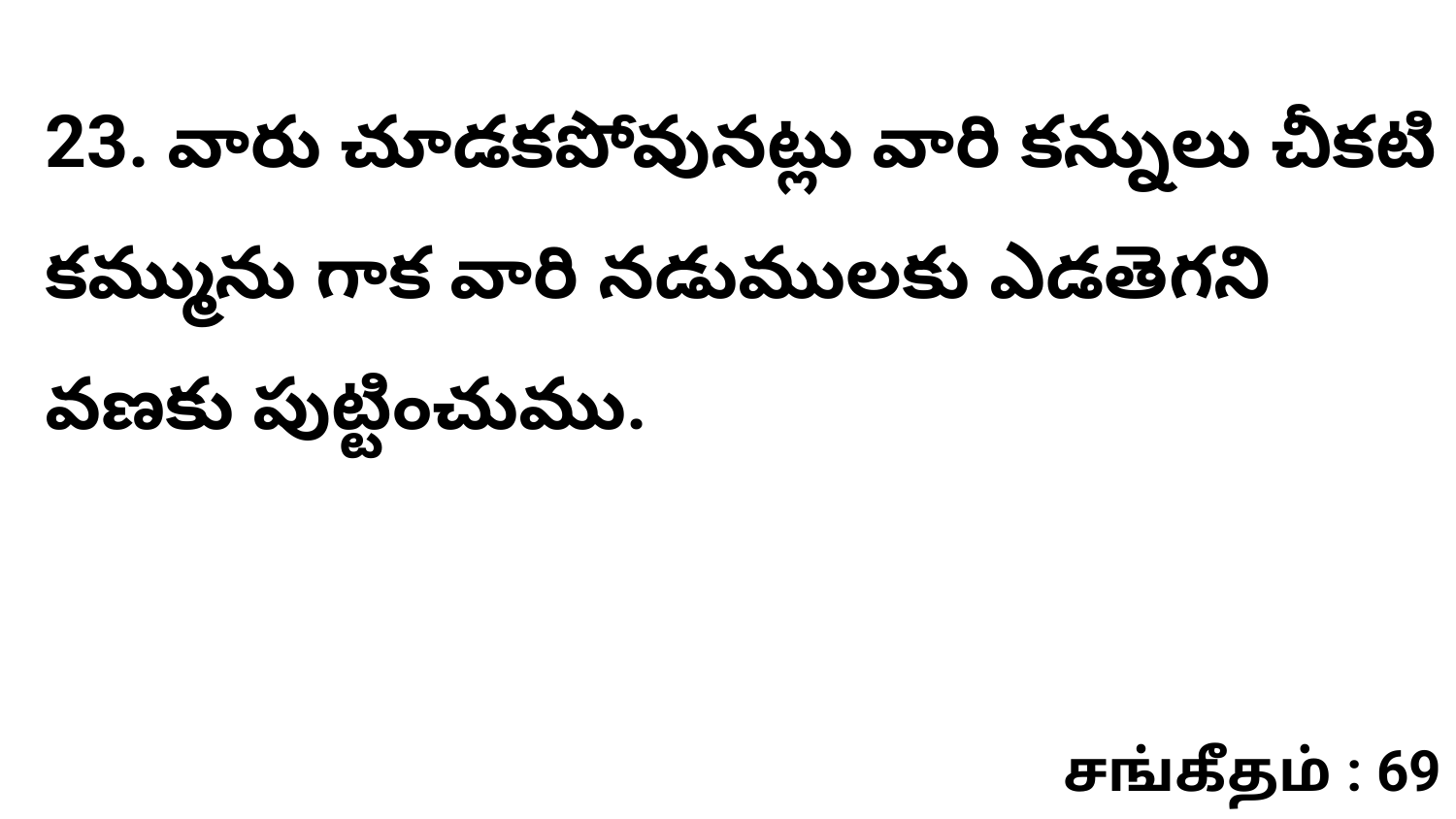

23. వారు చూడకపోవునట్లు వారి కన్నులు చీకటి కమ్మును గాక వారి నడుములకు ఎడతెగని వణకు పుట్టించుము.
சங்கீதம் : 69